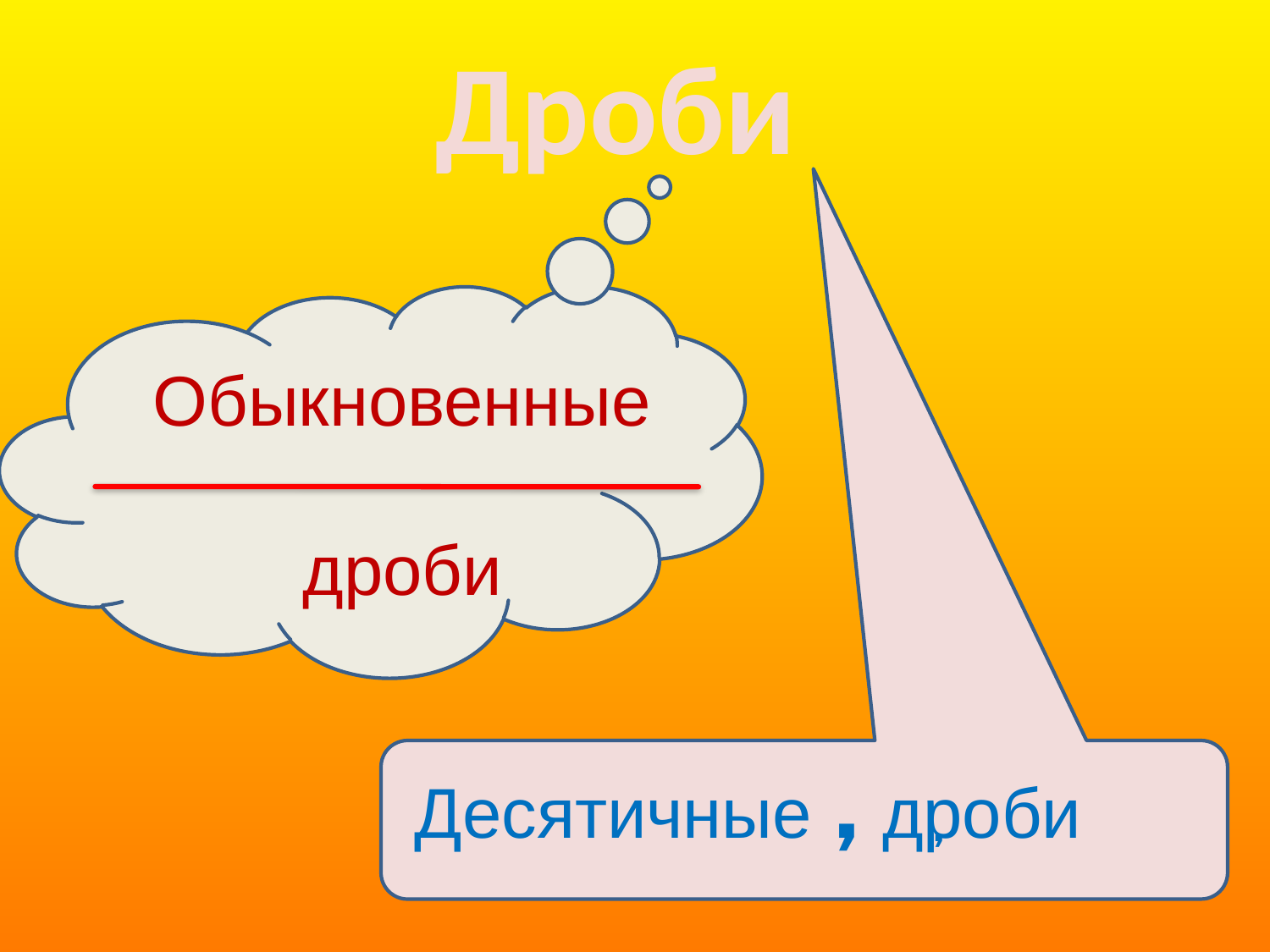

Дроби

Обыкновенные

дроби

Десятичные , дроби
,